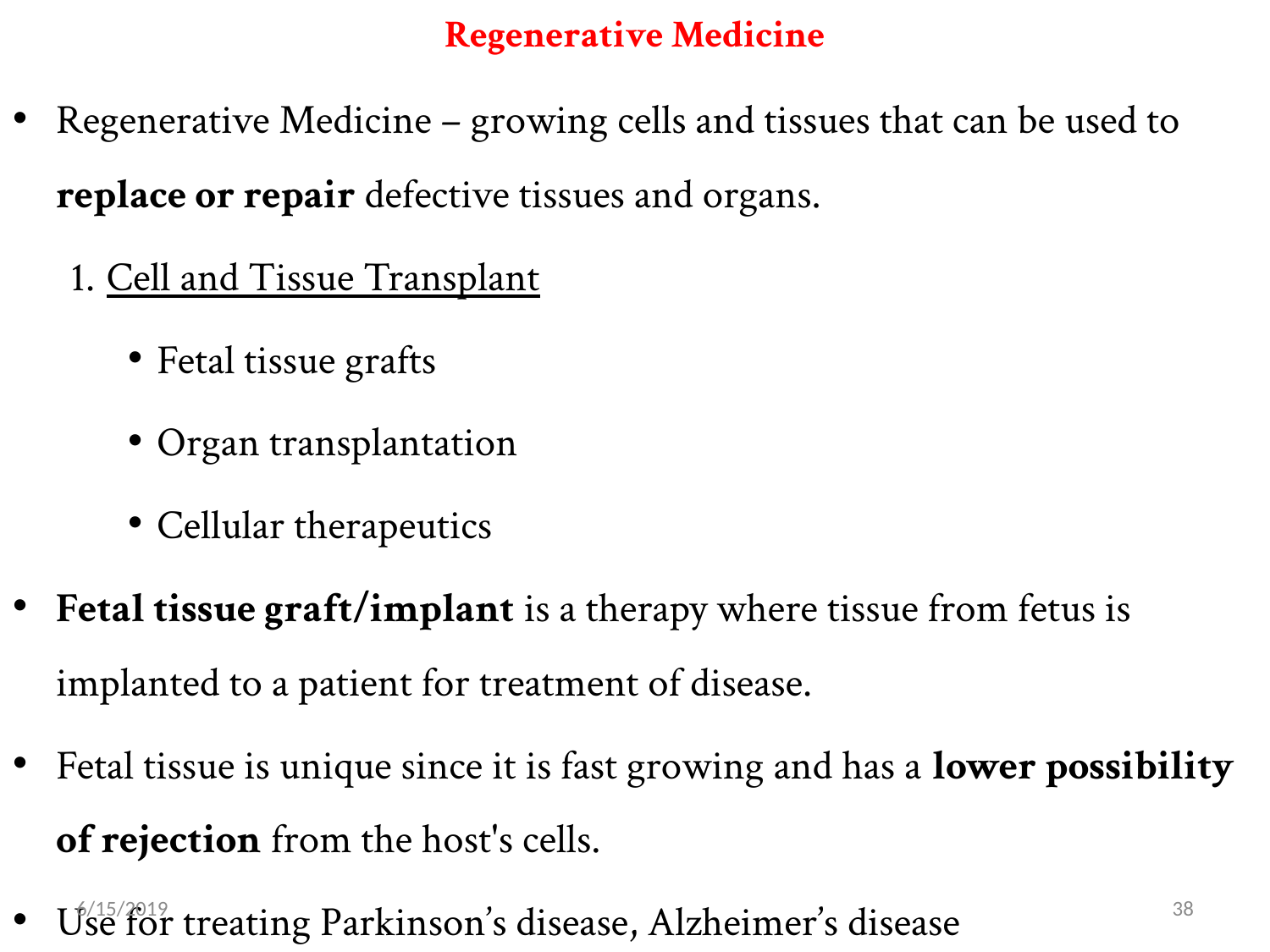

# Regenerative Medicine
Regenerative Medicine – growing cells and tissues that can be used to replace or repair defective tissues and organs.
1.	Cell and Tissue Transplant
Fetal tissue grafts
Organ transplantation
Cellular therapeutics
Fetal tissue graft/implant is a therapy where tissue from fetus is implanted to a patient for treatment of disease.
Fetal tissue is unique since it is fast growing and has a lower possibility of rejection from the host's cells.
Use for treating Parkinson’s disease, Alzheimer’s disease

6/15/2019
38